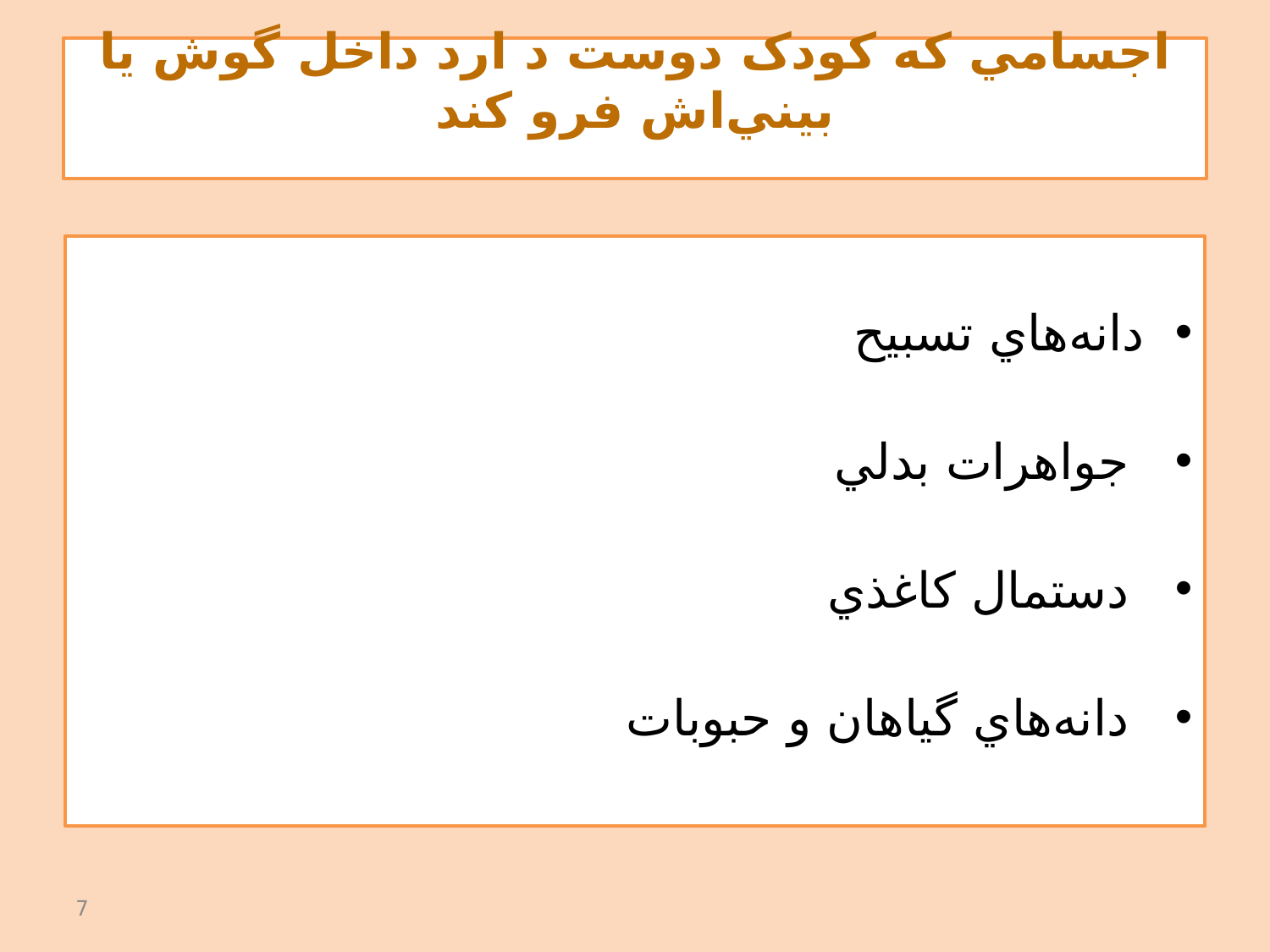

# اجسامي که کودک دوست د ارد داخل گوش يا بيني‌اش فرو كند
دانه‌هاي تسبيح
 جواهرات بدلي
 دستمال كاغذي
 دانه‌هاي گياهان و حبوبات

7